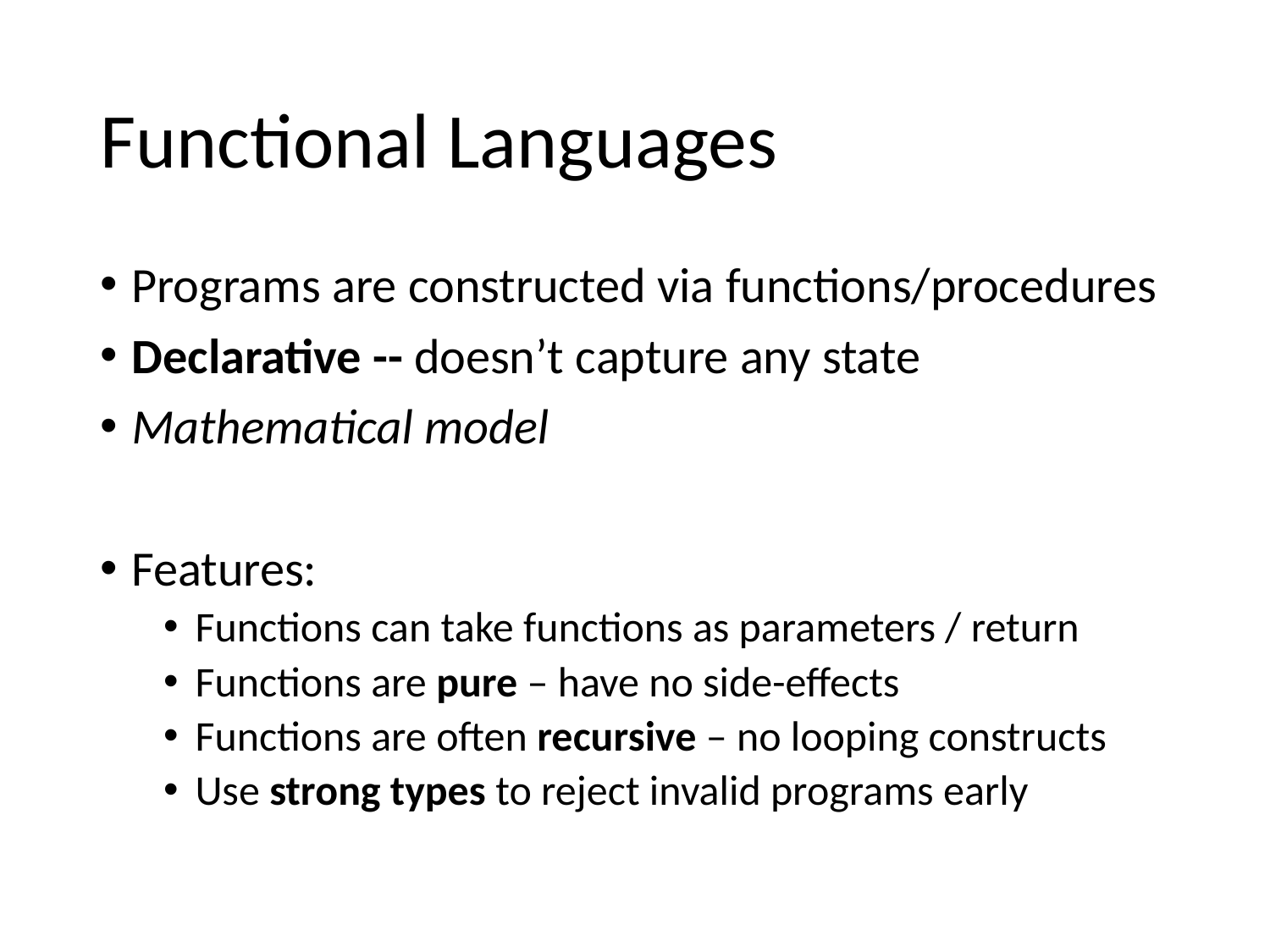

# Functional Languages
Programs are constructed via functions/procedures
Declarative -- doesn’t capture any state
Mathematical model

Features:
Functions can take functions as parameters / return
Functions are pure – have no side-effects
Functions are often recursive – no looping constructs
Use strong types to reject invalid programs early